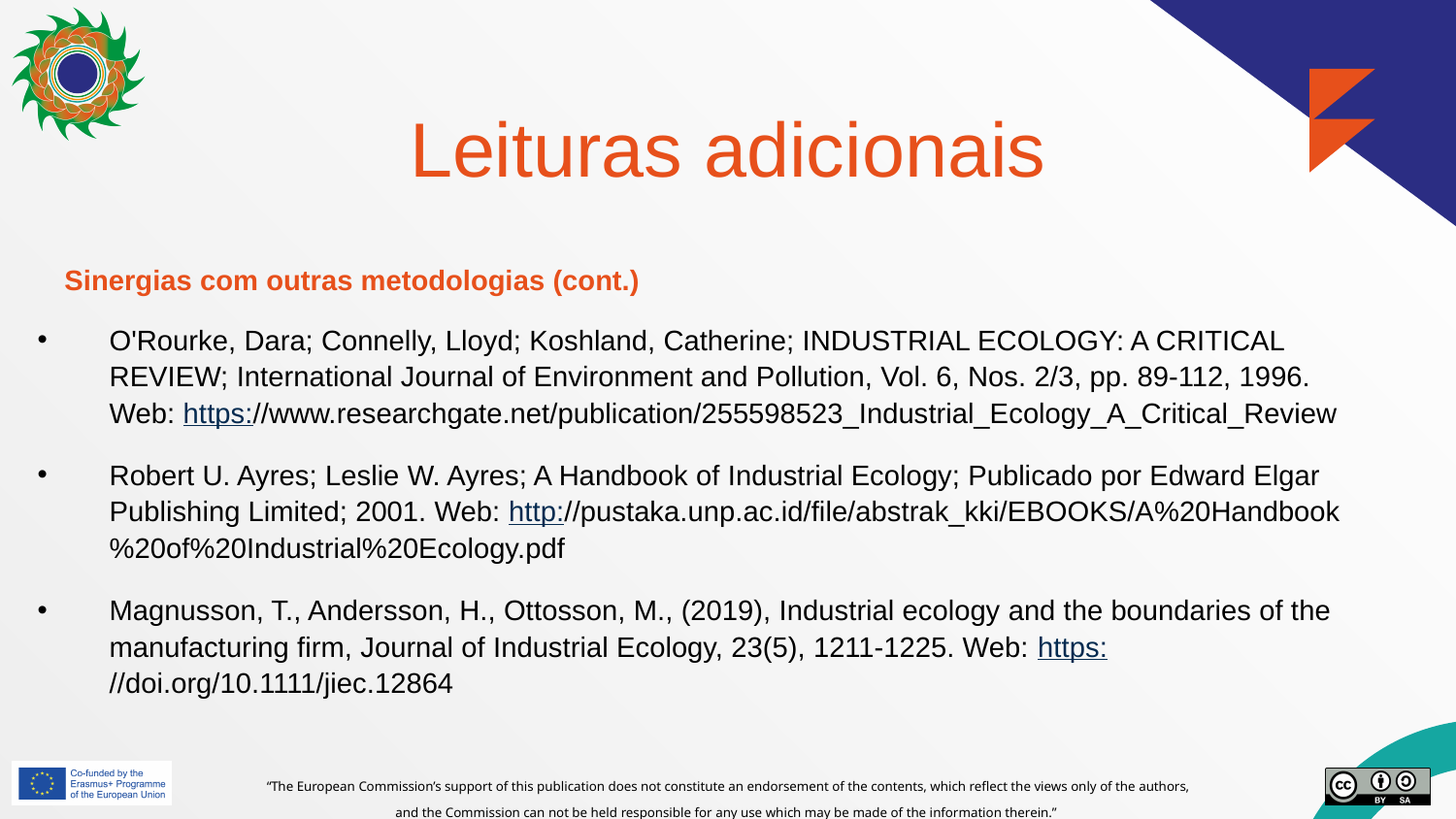

# Leituras adicionais
Sinergias com outras metodologias (cont.)
O'Rourke, Dara; Connelly, Lloyd; Koshland, Catherine; INDUSTRIAL ECOLOGY: A CRITICAL REVIEW; International Journal of Environment and Pollution, Vol. 6, Nos. 2/3, pp. 89-112, 1996. Web: https://www.researchgate.net/publication/255598523_Industrial_Ecology_A_Critical_Review
Robert U. Ayres; Leslie W. Ayres; A Handbook of Industrial Ecology; Publicado por Edward Elgar Publishing Limited; 2001. Web: http://pustaka.unp.ac.id/file/abstrak_kki/EBOOKS/A%20Handbook%20of%20Industrial%20Ecology.pdf
Magnusson, T., Andersson, H., Ottosson, M., (2019), Industrial ecology and the boundaries of the manufacturing firm, Journal of Industrial Ecology, 23(5), 1211-1225. Web: https://doi.org/10.1111/jiec.12864